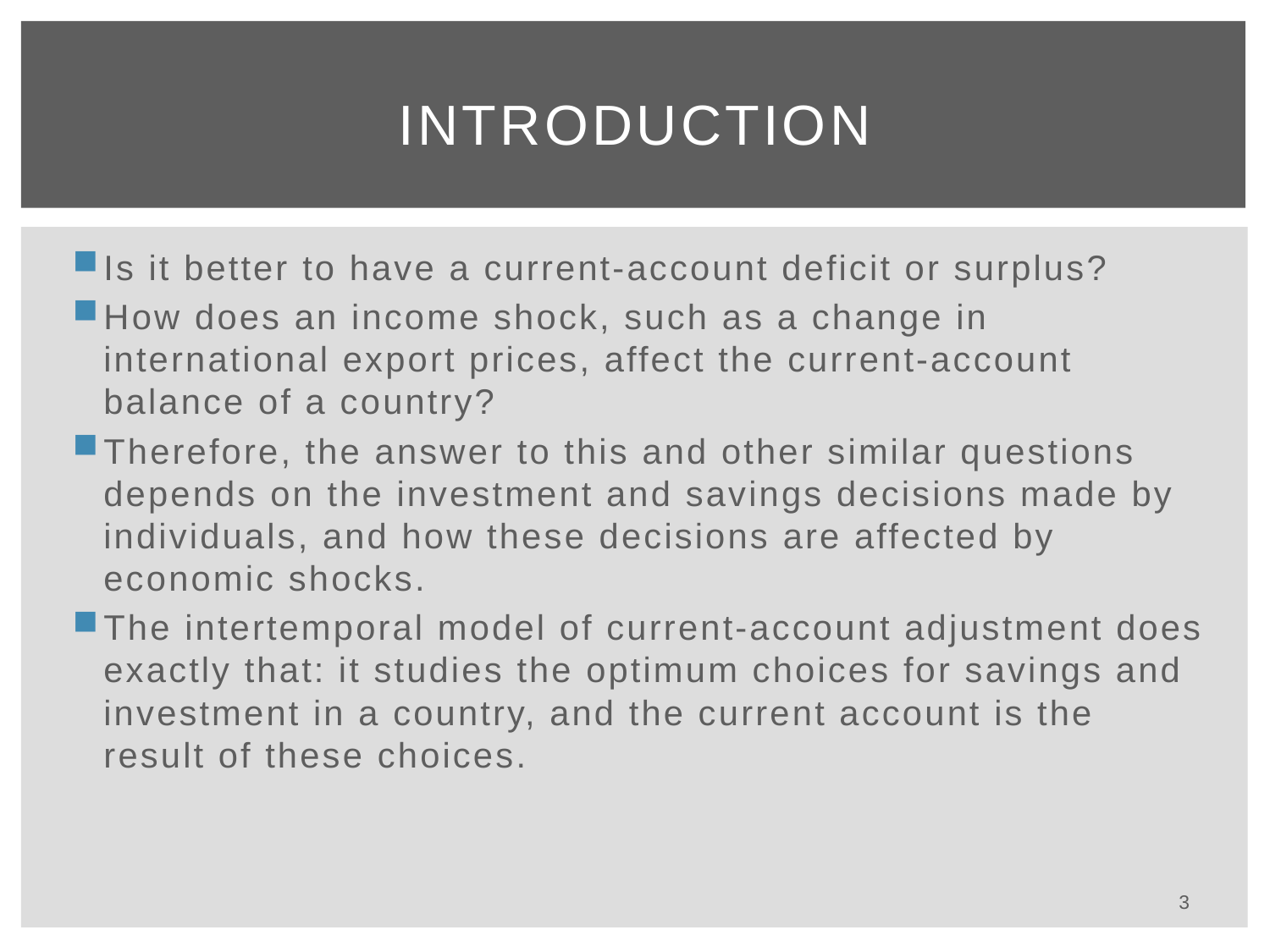

# Introduction
Is it better to have a current-account deficit or surplus?
How does an income shock, such as a change in international export prices, affect the current-account balance of a country?
Therefore, the answer to this and other similar questions depends on the investment and savings decisions made by individuals, and how these decisions are affected by economic shocks.
The intertemporal model of current-account adjustment does exactly that: it studies the optimum choices for savings and investment in a country, and the current account is the result of these choices.

3